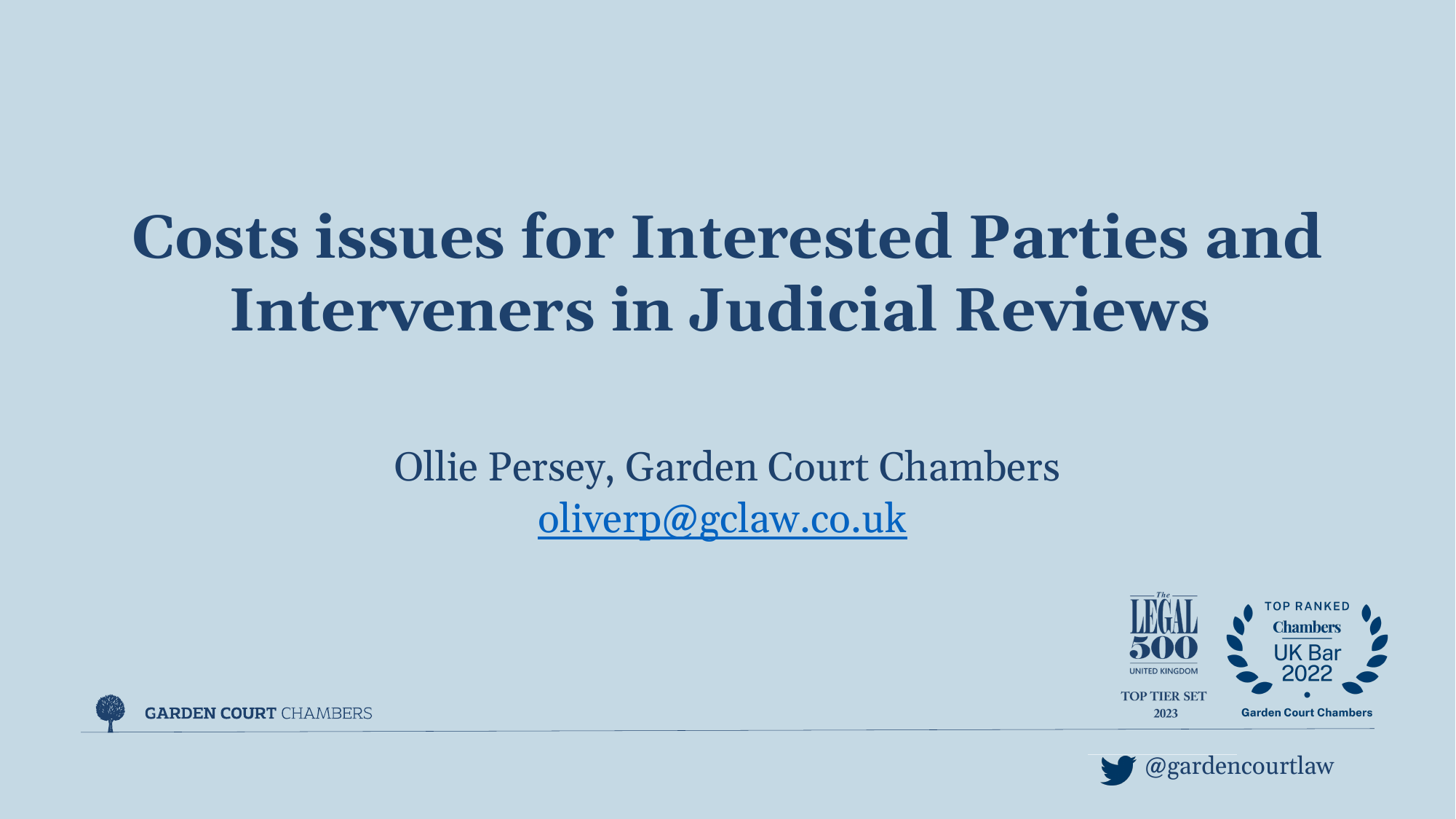

Costs issues for Interested Parties and Interveners in Judicial Reviews

Ollie Persey, Garden Court Chambers
oliverp@gclaw.co.uk